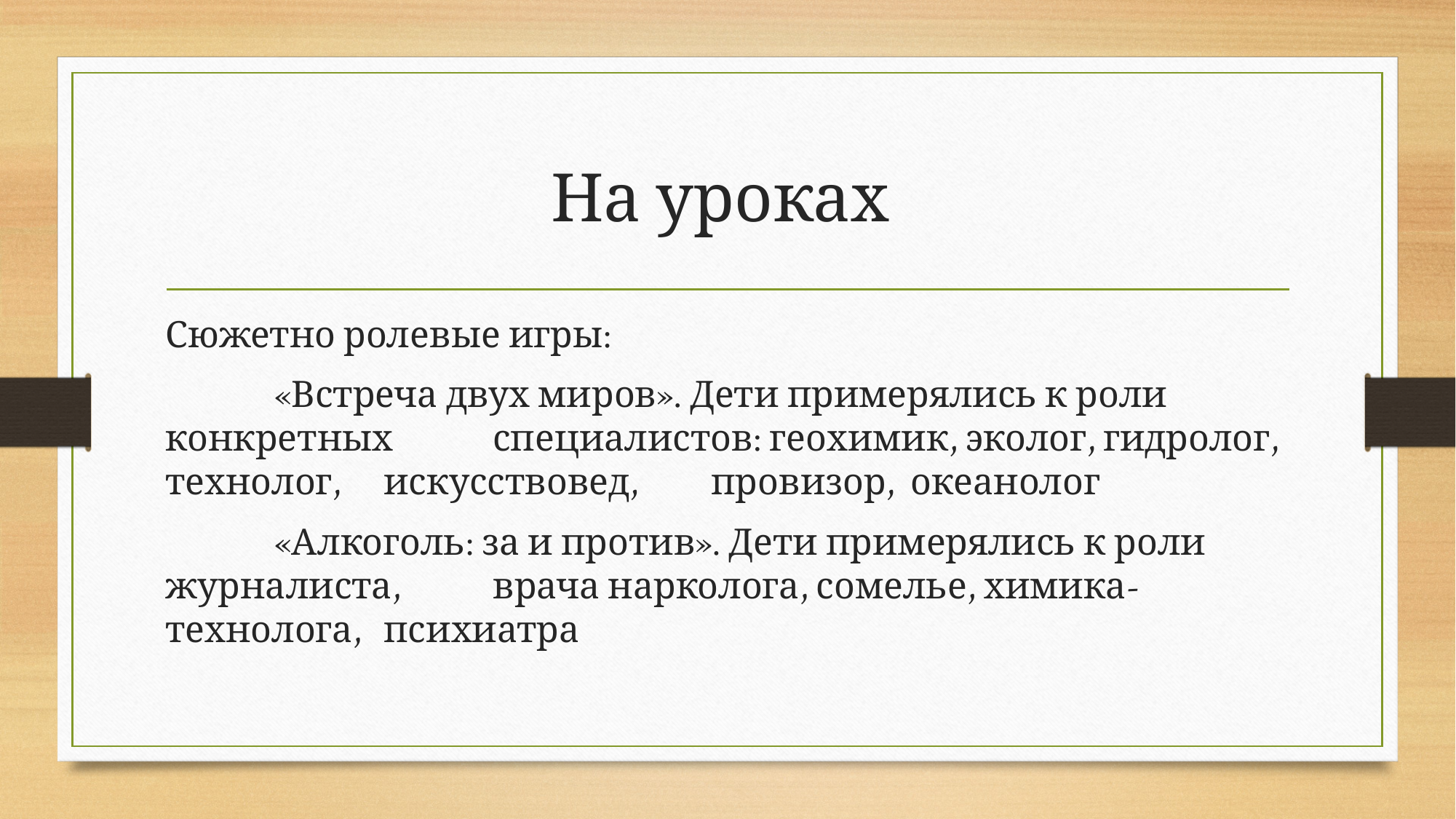

# На уроках
Сюжетно ролевые игры:
	«Встреча двух миров». Дети примерялись к роли конкретных 	специалистов: геохимик, эколог, гидролог, технолог, 	искусствовед, 	провизор,  океанолог
	«Алкоголь: за и против». Дети примерялись к роли 	журналиста, 	врача нарколога, сомелье, химика-технолога, 	психиатра